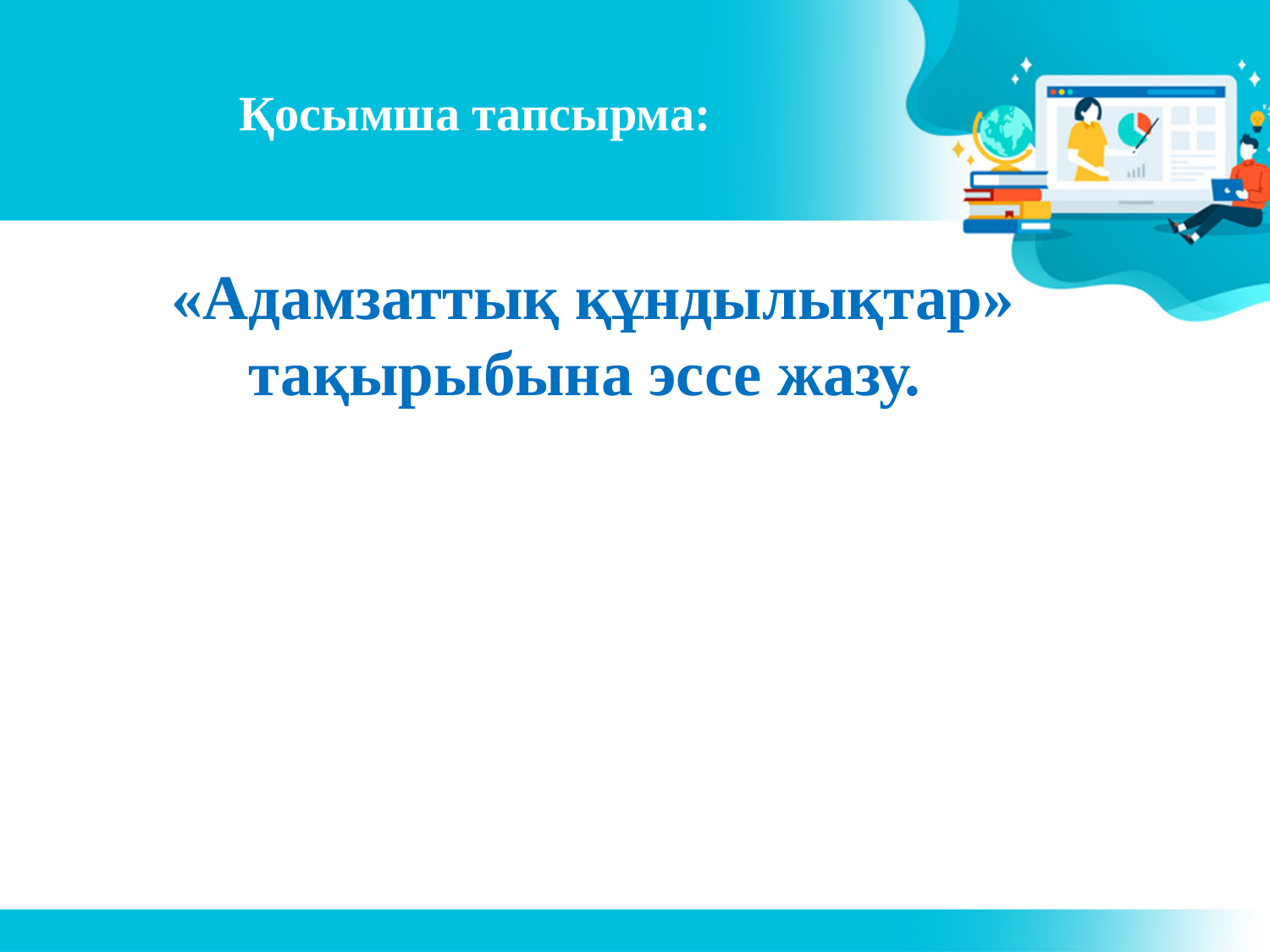

# Қосымша тапсырма:
 «Адамзаттық құндылықтар» тақырыбына эссе жазу.